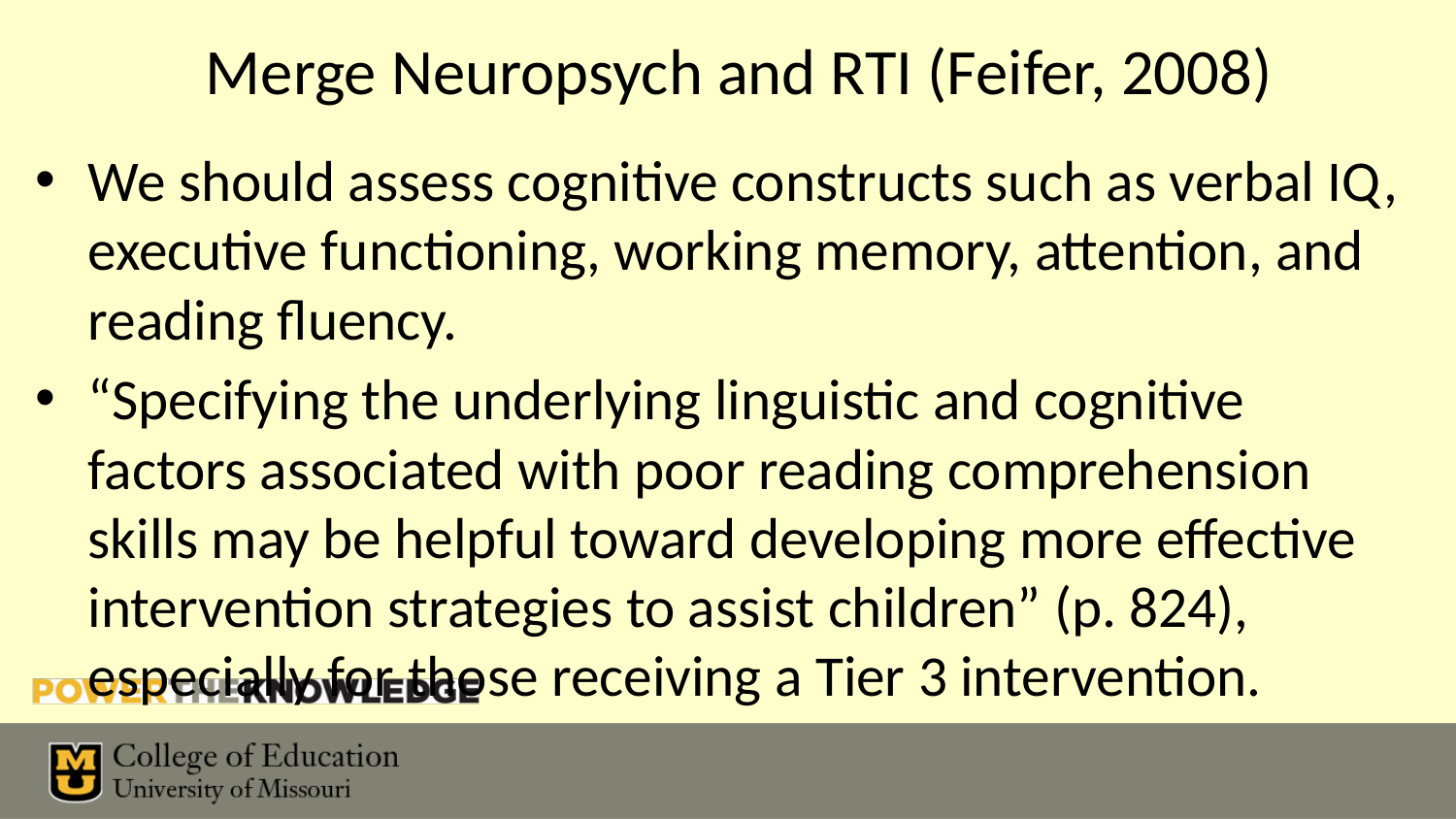

# Merge Neuropsych and RTI (Feifer, 2008)
We should assess cognitive constructs such as verbal IQ, executive functioning, working memory, attention, and reading fluency.
“Specifying the underlying linguistic and cognitive factors associated with poor reading comprehension skills may be helpful toward developing more effective intervention strategies to assist children” (p. 824), especially for those receiving a Tier 3 intervention.